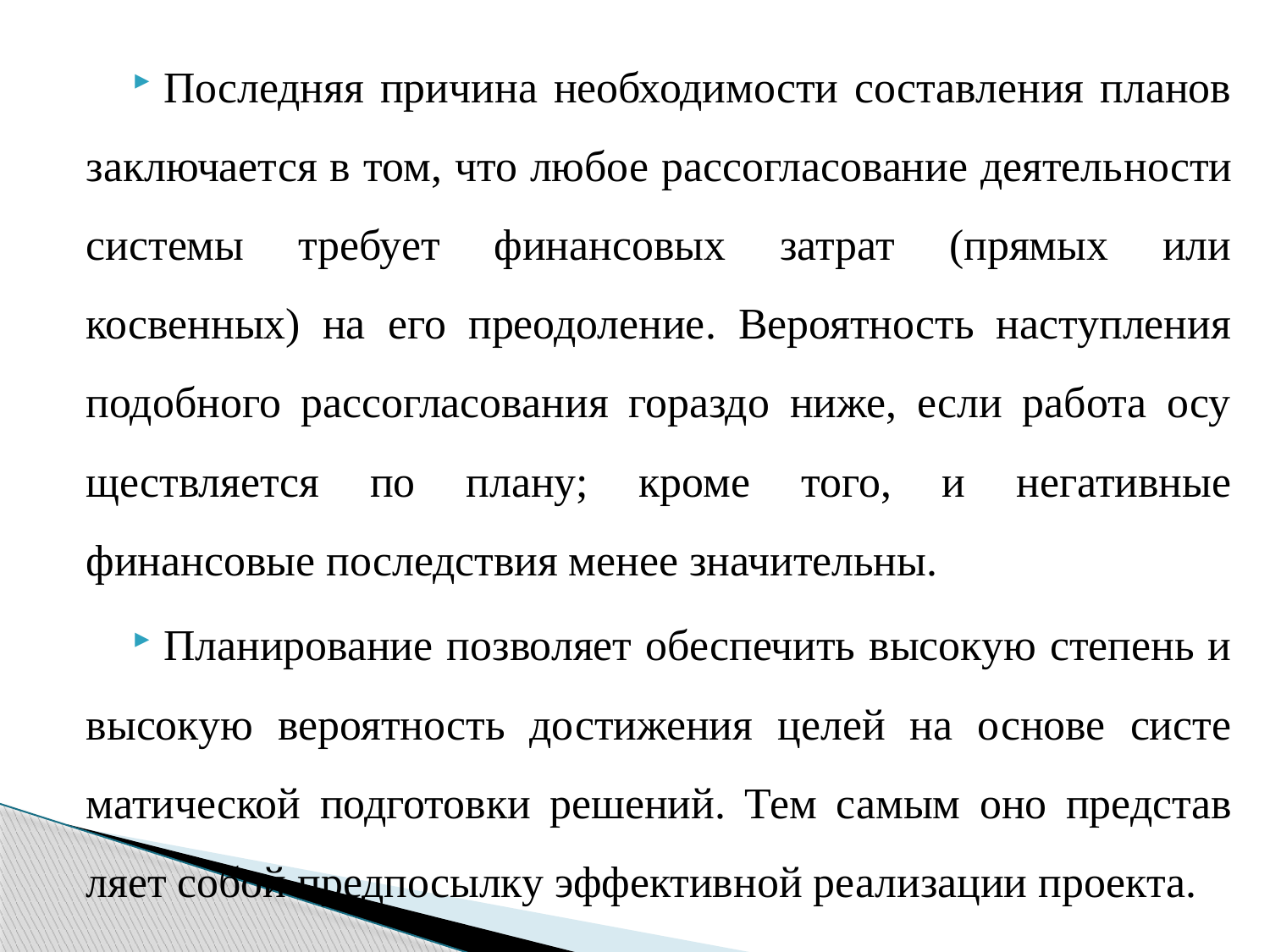

Последняя причина необходимости составления планов заключается в том, что любое рассогласование деятель­ности системы требует финансовых затрат (прямых или косвенных) на его преодоление. Вероятность наступления подобного рассогласования гораздо ниже, если работа осу­ществляется по плану; кроме того, и негативные финансовые последствия менее значительны.
Планирование позволяет обеспечить высокую степень и высокую вероятность достижения целей на основе систе­матической подготовки решений. Тем самым оно представ­ляет собой предпосылку эффективной реализации проекта.